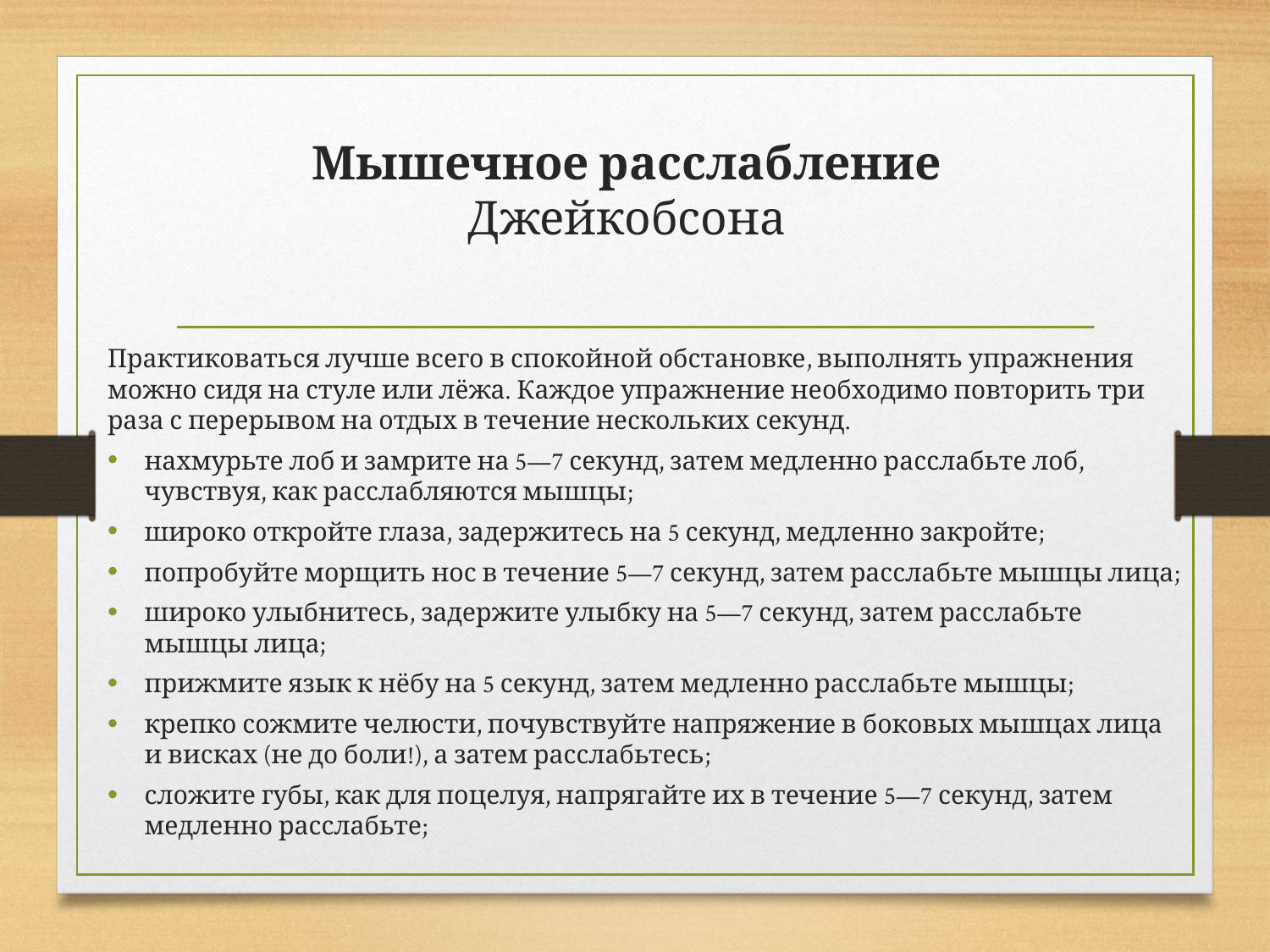

# Мышечное расслабление Джейкобсона
Практиковаться лучше всего в спокойной обстановке, выполнять упражнения можно сидя на стуле или лёжа. Каждое упражнение необходимо повторить три раза с перерывом на отдых в течение нескольких секунд.
нахмурьте лоб и замрите на 5—7 секунд, затем медленно расслабьте лоб, чувствуя, как расслабляются мышцы;
широко откройте глаза, задержитесь на 5 секунд, медленно закройте;
попробуйте морщить нос в течение 5—7 секунд, затем расслабьте мышцы лица;
широко улыбнитесь, задержите улыбку на 5—7 секунд, затем расслабьте мышцы лица;
прижмите язык к нёбу на 5 секунд, затем медленно расслабьте мышцы;
крепко сожмите челюсти, почувствуйте напряжение в боковых мышцах лица и висках (не до боли!), а затем расслабьтесь;
сложите губы, как для поцелуя, напрягайте их в течение 5—7 секунд, затем медленно расслабьте;